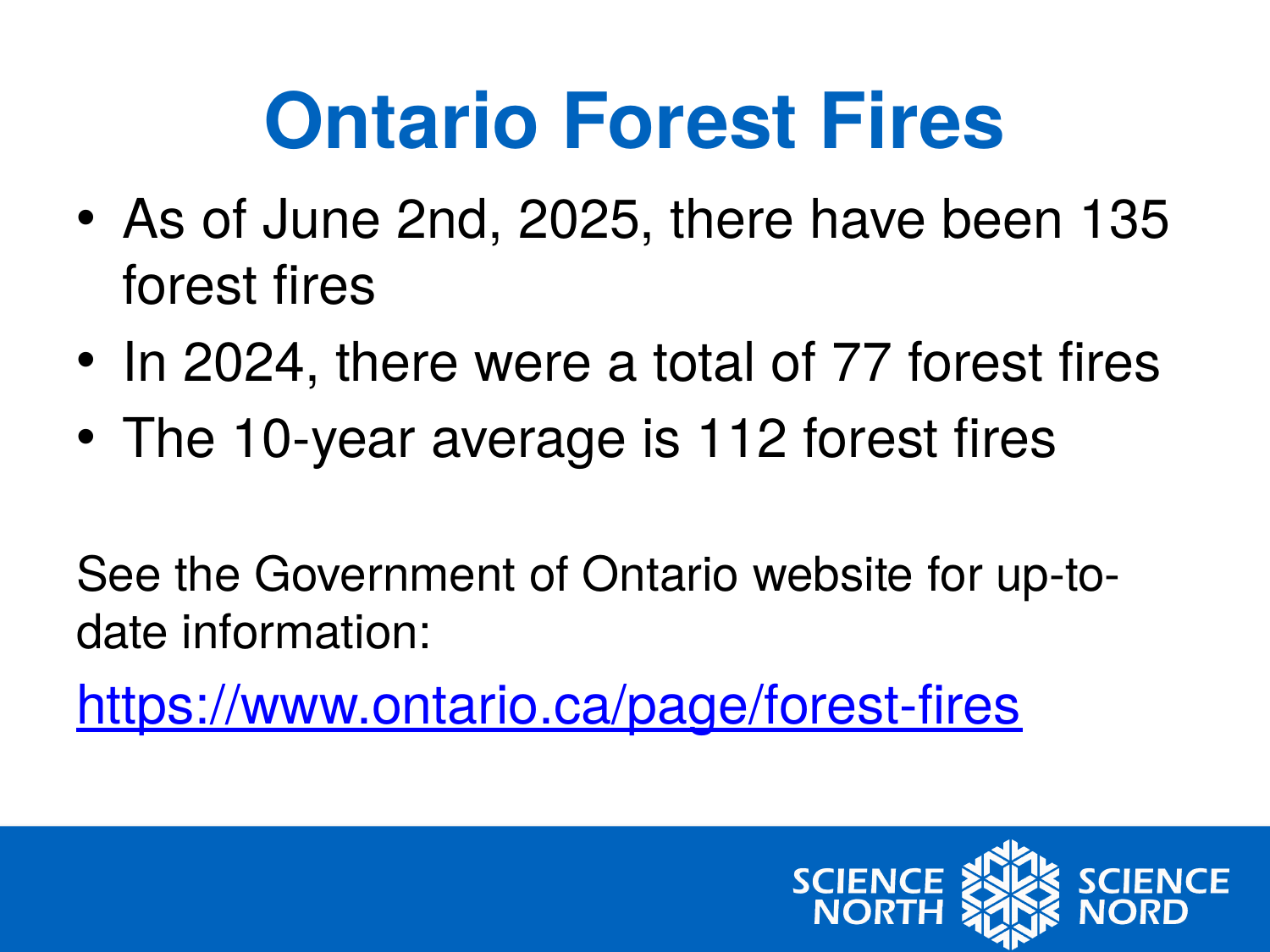

# Ontario Forest Fires
As of June 2nd, 2025, there have been 135 forest fires
In 2024, there were a total of 77 forest fires
The 10-year average is 112 forest fires
See the Government of Ontario website for up-to-date information:
https://www.ontario.ca/page/forest-fires